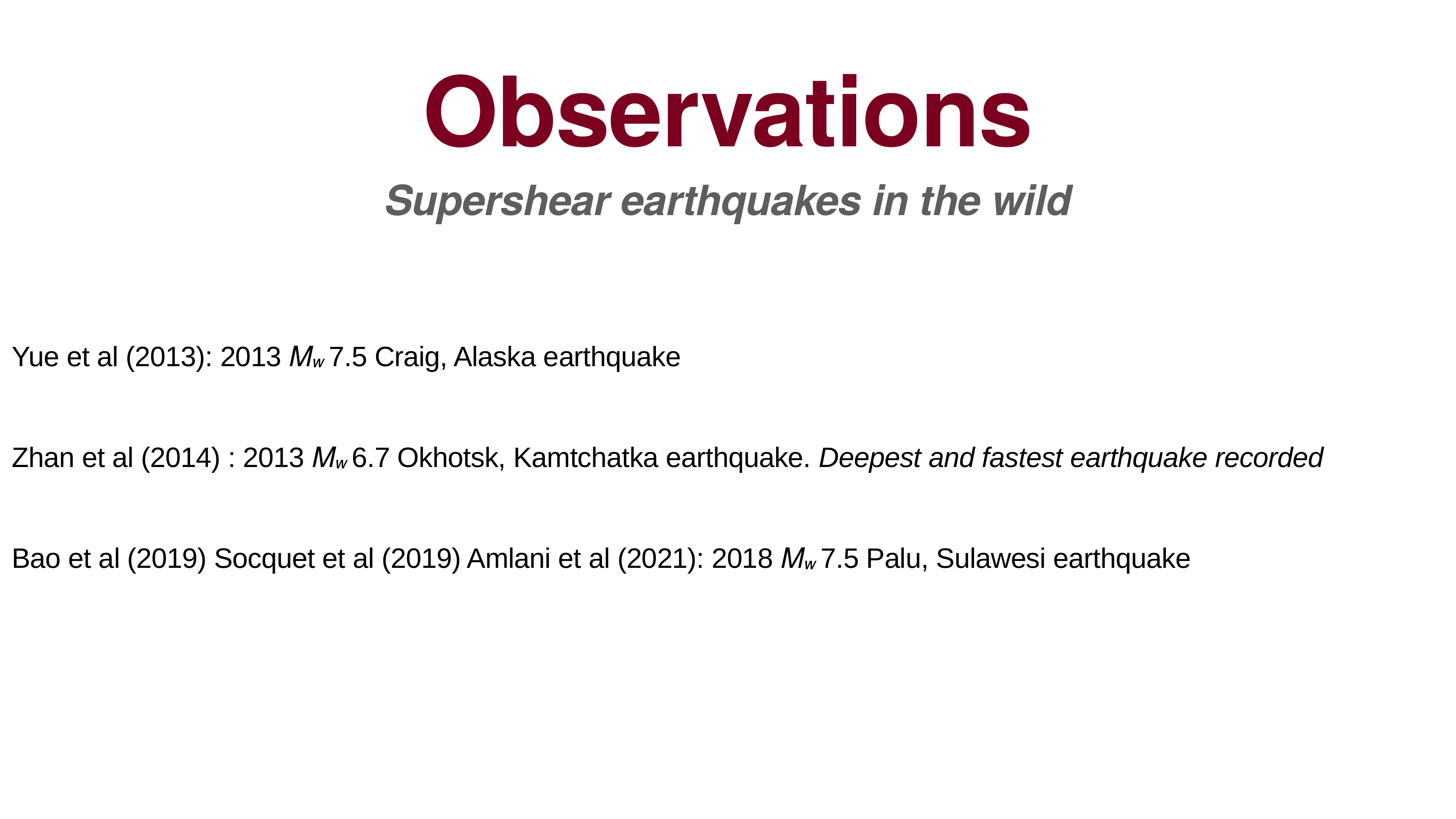

# Observations
Supershear earthquakes in the wild
Yue et al (2013): 2013 Mw 7.5 Craig, Alaska earthquake

Zhan et al (2014) : 2013 Mw 6.7 Okhotsk, Kamtchatka earthquake. Deepest and fastest earthquake recorded

Bao et al (2019) Socquet et al (2019) Amlani et al (2021): 2018 Mw 7.5 Palu, Sulawesi earthquake